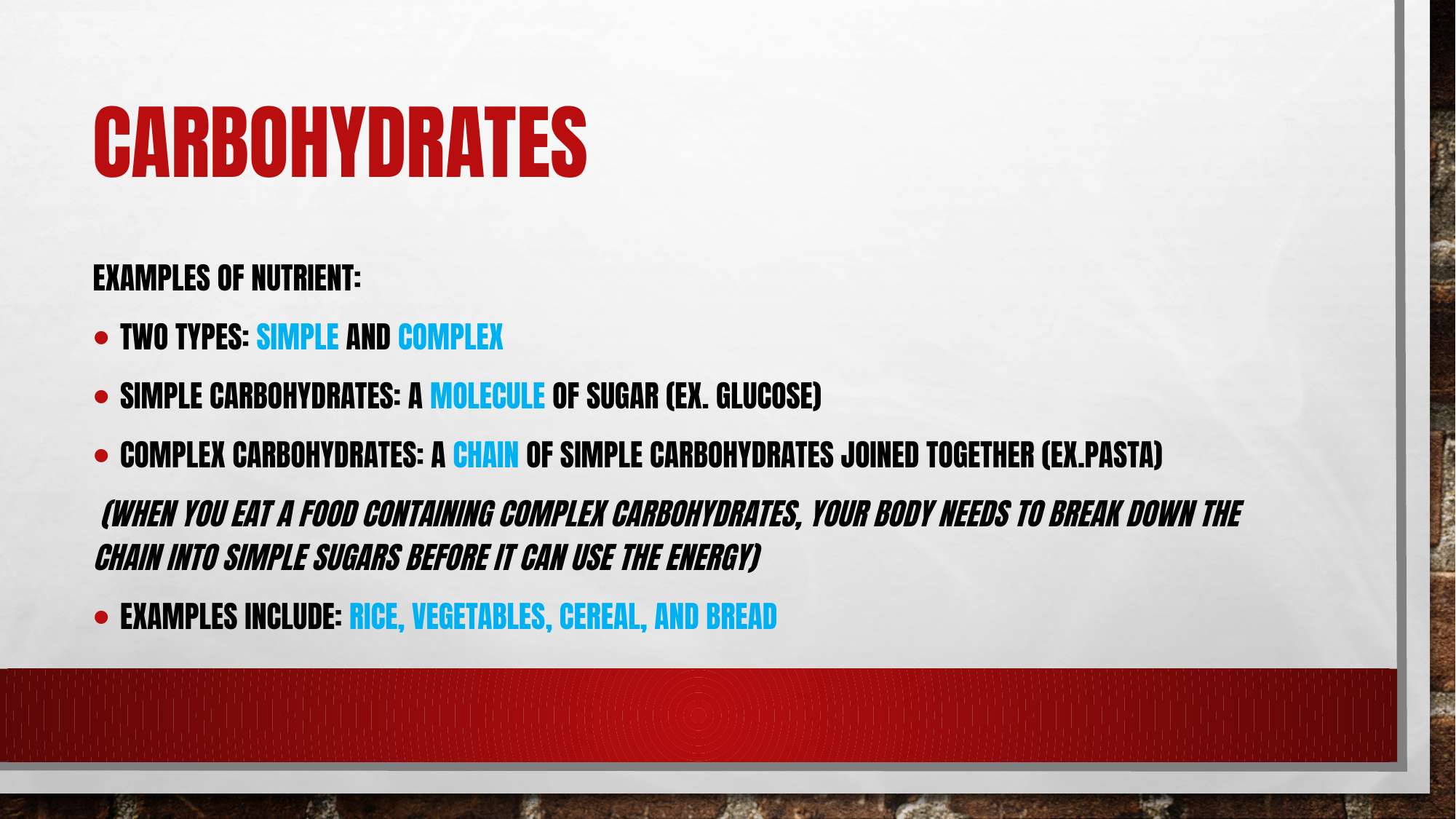

# carbohydrates
Examples of Nutrient:
Two types: simple and complex
simple carbohydrates: a Molecule of sugar (Ex. glucose)
complex carbohydrates: a chain of simple carbohydrates joined together (Ex.pasta)
 (When you eat a food containing complex carbohydrates, your body needs to break down the chain into simple sugars before it can use the energy)
examples include: rice, vegetables, cereal, and bread